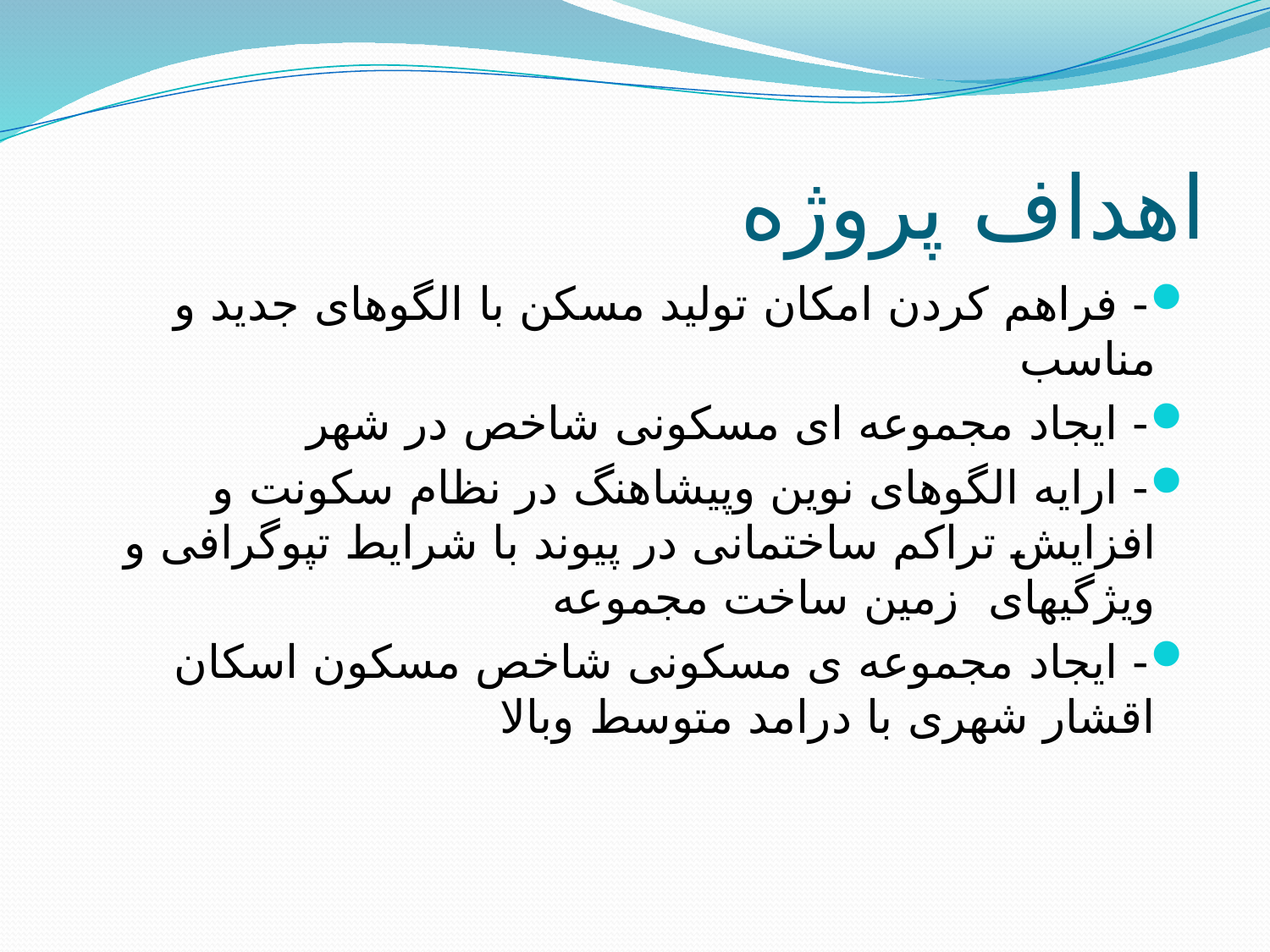

# اهداف پروژه
- فراهم کردن امکان تولید مسکن با الگوهای جدید و مناسب
- ایجاد مجموعه ای مسکونی شاخص در شهر
- ارایه الگوهای نوین وپیشاهنگ در نظام سکونت و افزایش تراکم ساختمانی در پیوند با شرایط تپوگرافی و ویژگیهای  زمین ساخت مجموعه
- ایجاد مجموعه ی مسکونی شاخص مسکون اسکان اقشار شهری با درامد متوسط وبالا